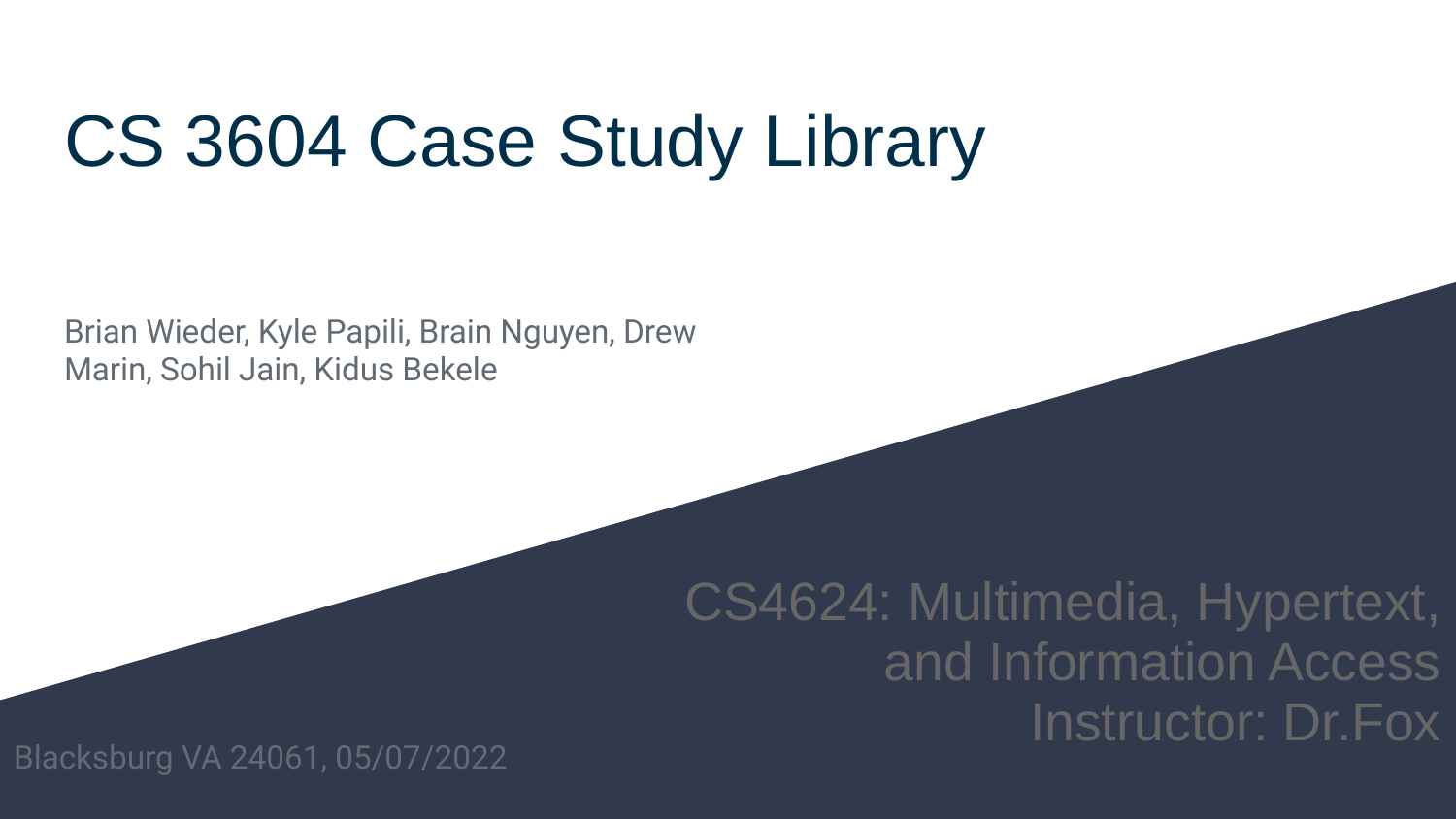

# CS 3604 Case Study Library
Brian Wieder, Kyle Papili, Brain Nguyen, Drew Marin, Sohil Jain, Kidus Bekele
CS4624: Multimedia, Hypertext, and Information Access
Instructor: Dr.Fox
Blacksburg VA 24061, 05/07/2022